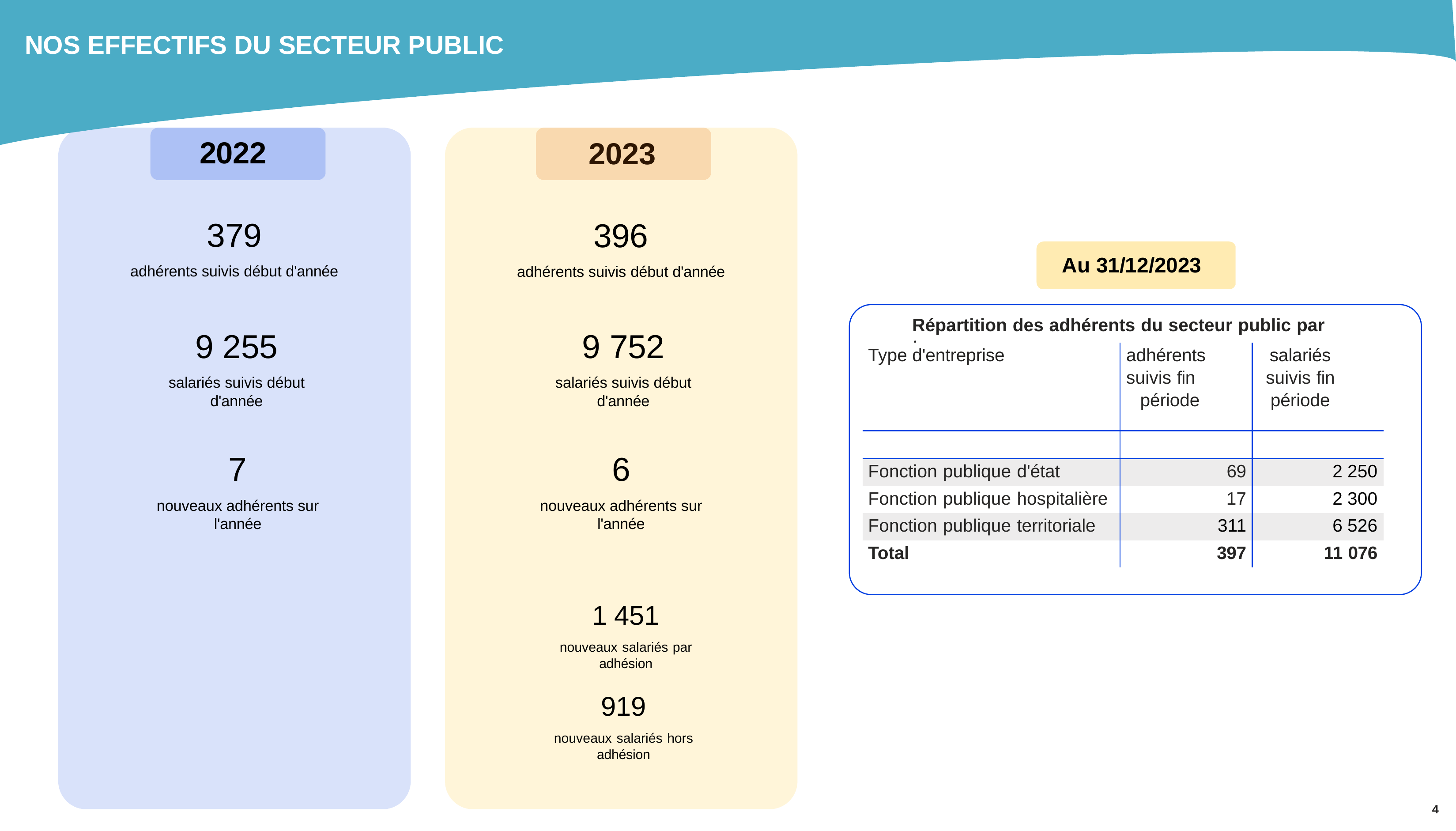

NOS EFFECTIFS DU SECTEUR PUBLIC
Effectifs du public

# 2022
2023
379
adhérents suivis début d'année
396
adhérents suivis début d'année

Au 31/12/2023

9 255
salariés suivis début d'année
9 752
salariés suivis début d'année
Répartition des adhérents du secteur public par type
| Type d'entreprise | adhérents suivis fin période | salariés suivis fin période |
| --- | --- | --- |
|  |  |  |
| Fonction publique d'état | 69 | 2 250 |
| Fonction publique hospitalière | 17 | 2 300 |
| Fonction publique territoriale | 311 | 6 526 |
| Total | 397 | 11 076 |

7
nouveaux adhérents sur l'année
6
nouveaux adhérents sur l'année

1 451
nouveaux salariés par adhésion
919
nouveaux salariés hors adhésion
4